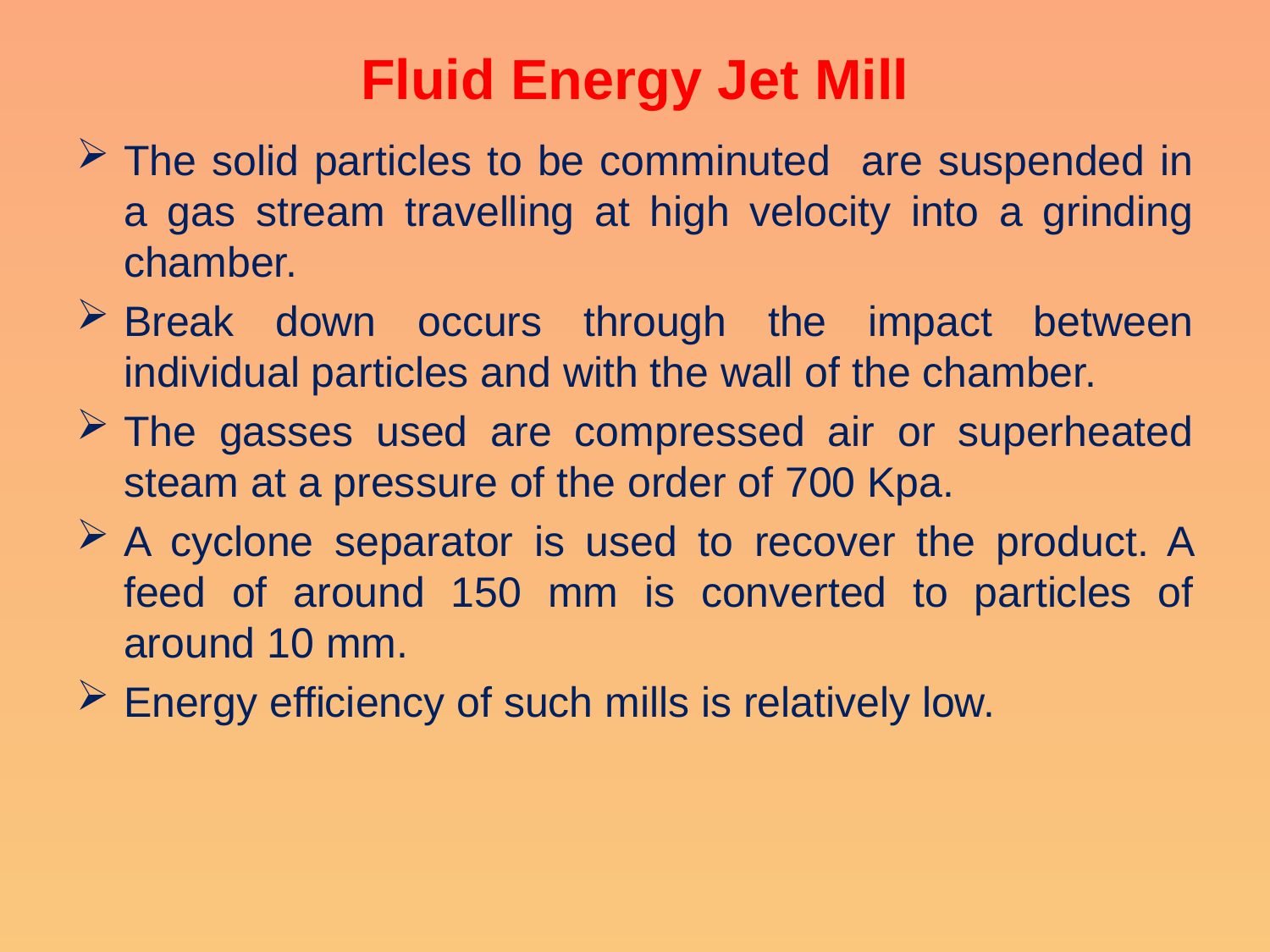

# Fluid Energy Jet Mill
The solid particles to be comminuted  are suspended in a gas stream travelling at high velocity into a grinding chamber.
Break down occurs through the impact between individual particles and with the wall of the chamber.
The gasses used are compressed air or superheated steam at a pressure of the order of 700 Kpa.
A cyclone separator is used to recover the product. A feed of around 150 mm is converted to particles of around 10 mm.
Energy efficiency of such mills is relatively low.